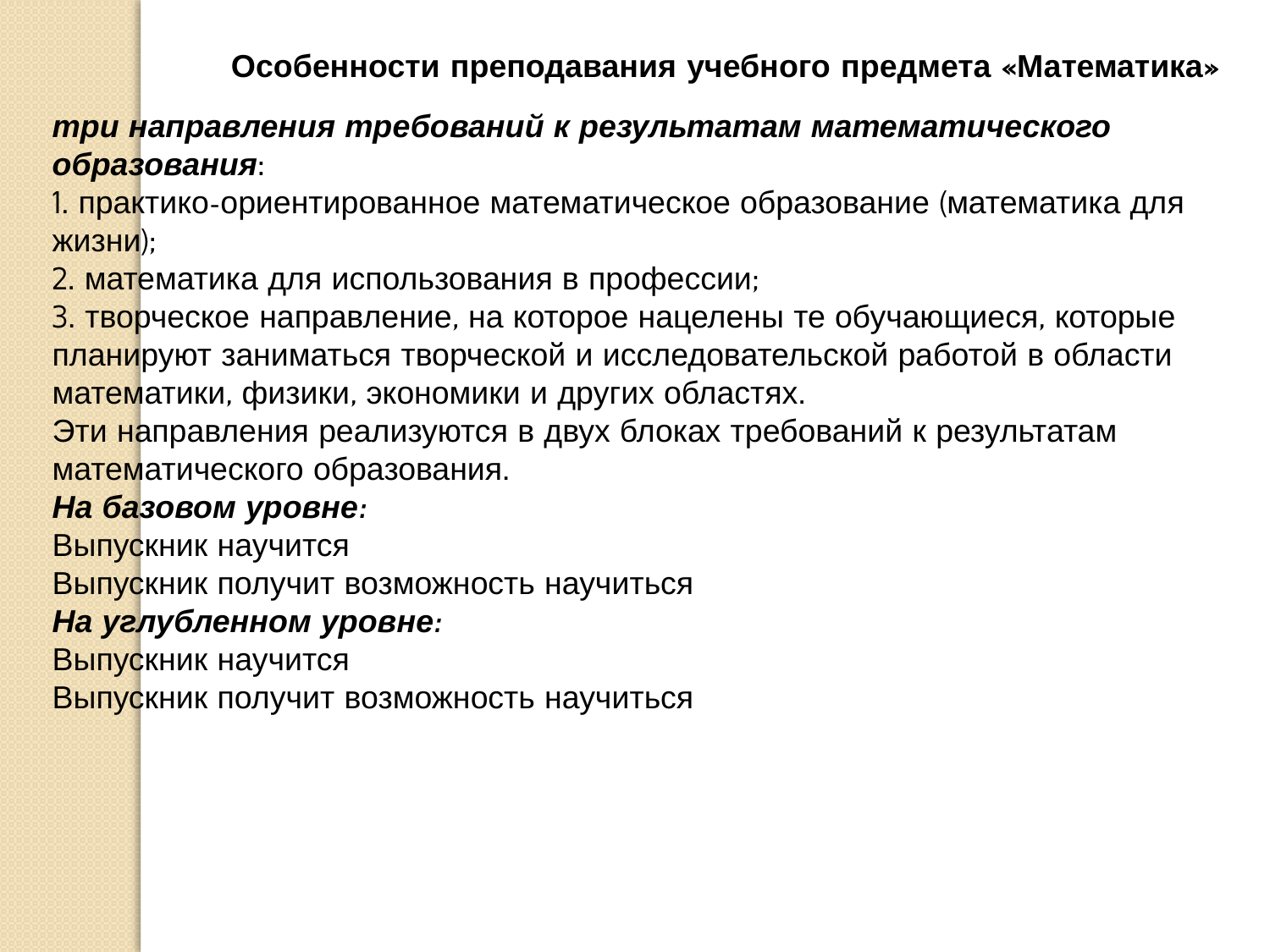

Особенности преподавания учебного предмета «Математика»

три направления требований к результатам математического образования:
1. практико-ориентированное математическое образование (математика для жизни);
2. математика для использования в профессии;
3. творческое направление, на которое нацелены те обучающиеся, которые
планируют заниматься творческой и исследовательской работой в области математики, физики, экономики и других областях.
Эти направления реализуются в двух блоках требований к результатам математического образования.
На базовом уровне:
Выпускник научится
Выпускник получит возможность научиться
На углубленном уровне:
Выпускник научится
Выпускник получит возможность научиться